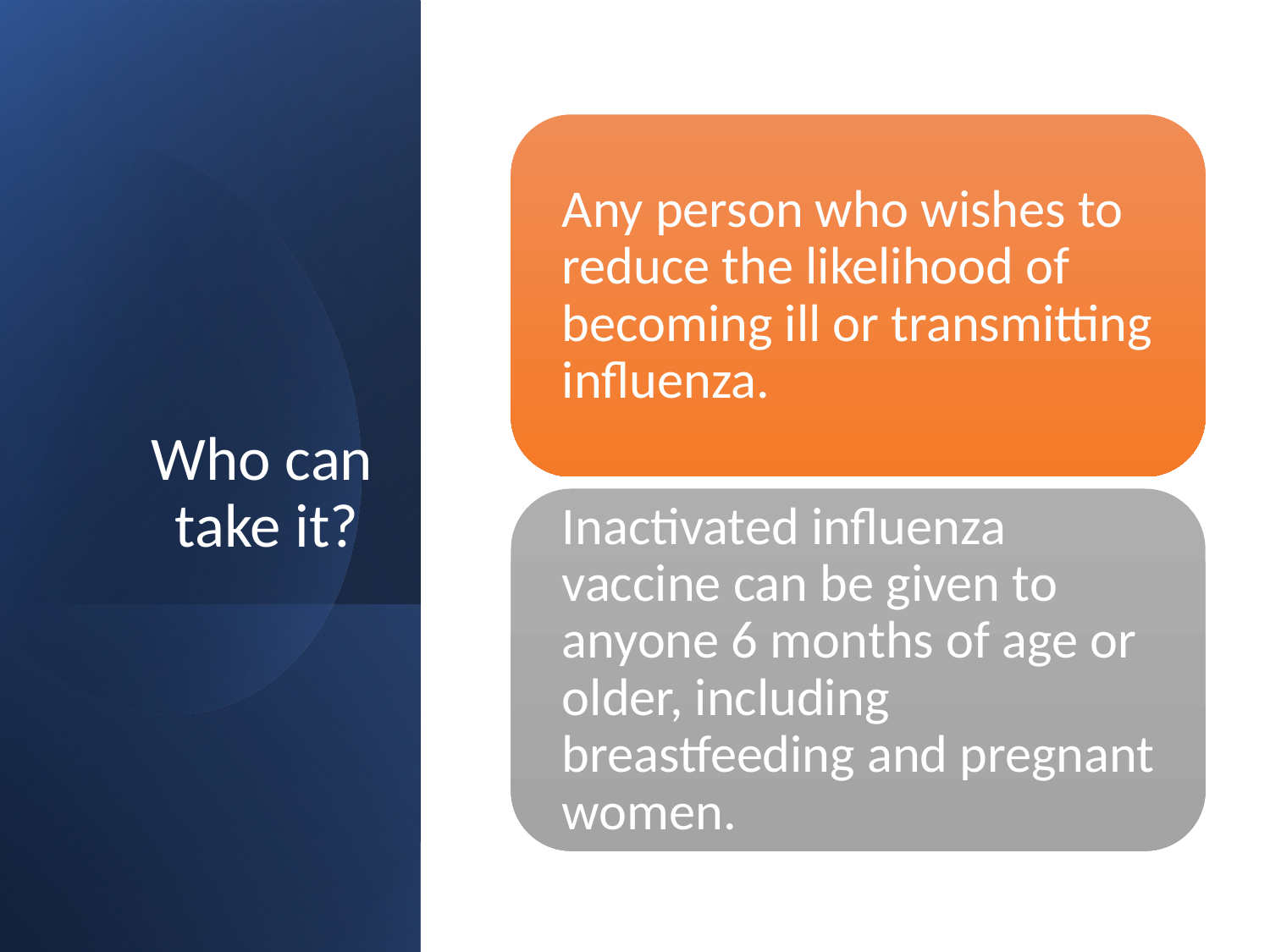

Any person who wishes to reduce the likelihood of becoming ill or transmitting influenza.
Inactivated influenza vaccine can be given to anyone 6 months of age or older, including breastfeeding and pregnant women.

# Who can take it?